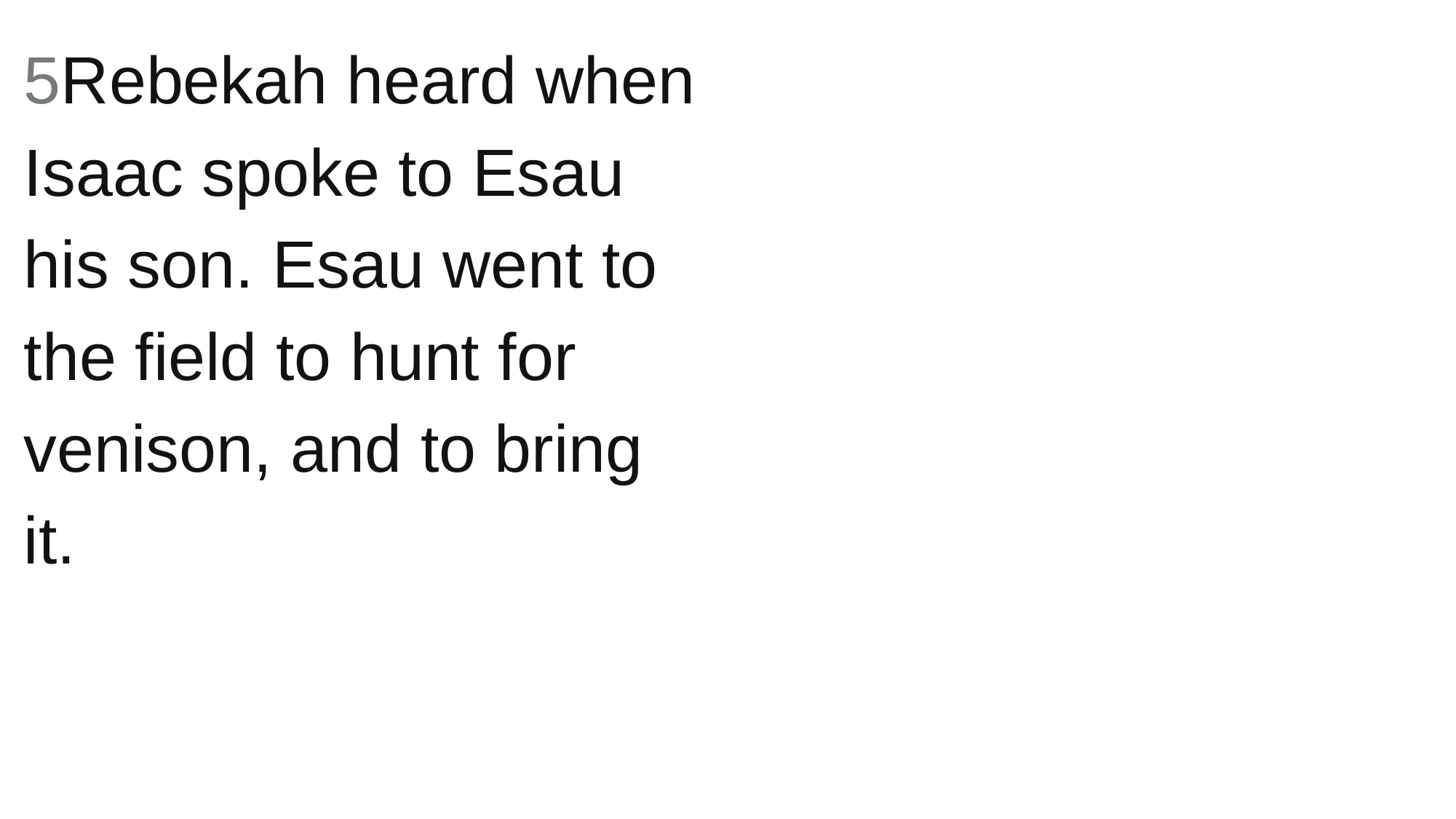

5Rebekah heard when Isaac spoke to Esau his son. Esau went to the field to hunt for venison, and to bring it.